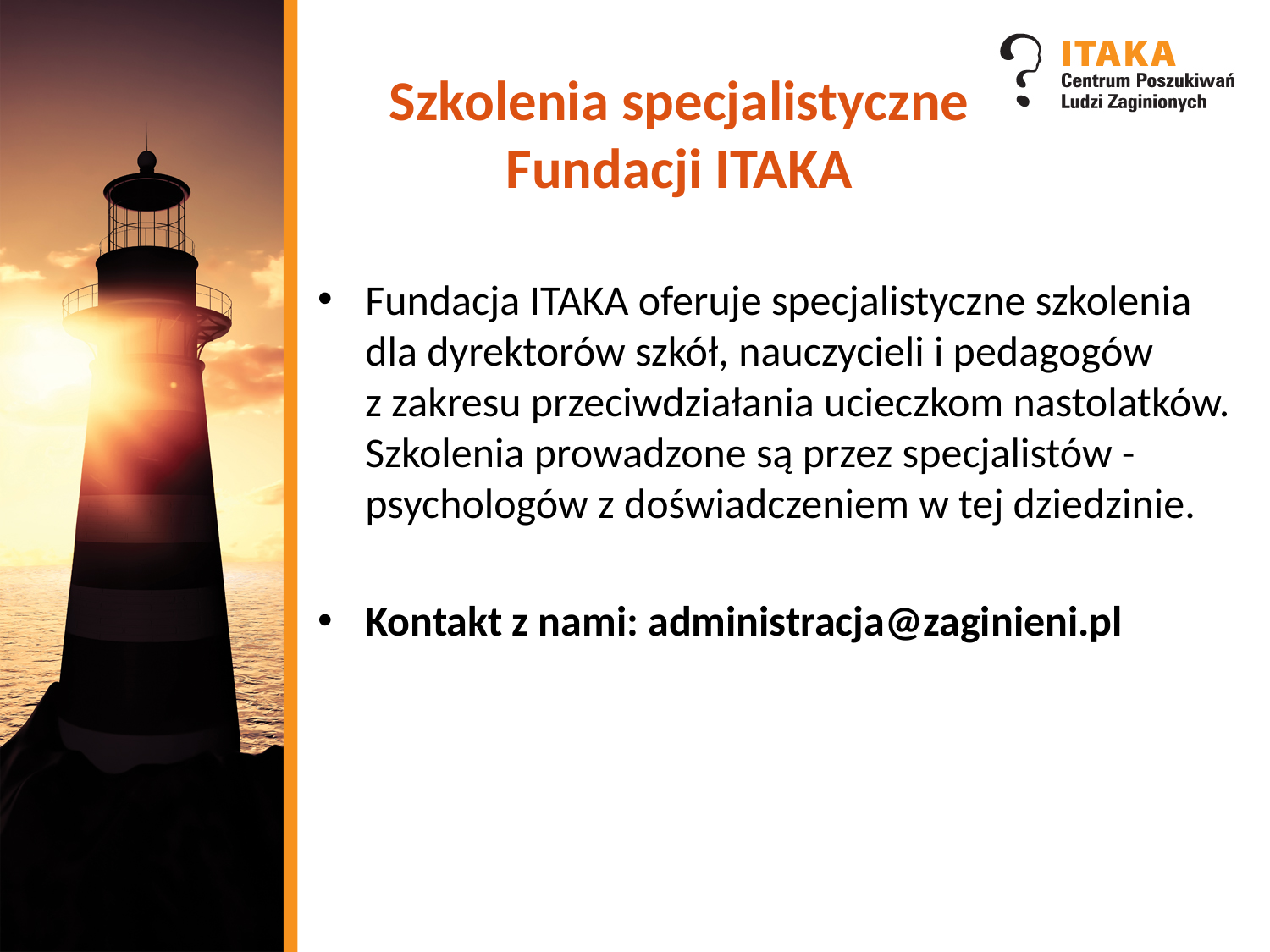

# Szkolenia specjalistyczne Fundacji ITAKA
Fundacja ITAKA oferuje specjalistyczne szkolenia dla dyrektorów szkół, nauczycieli i pedagogów
z zakresu przeciwdziałania ucieczkom nastolatków. Szkolenia prowadzone są przez specjalistów -psychologów z doświadczeniem w tej dziedzinie.

Kontakt z nami: administracja@zaginieni.pl